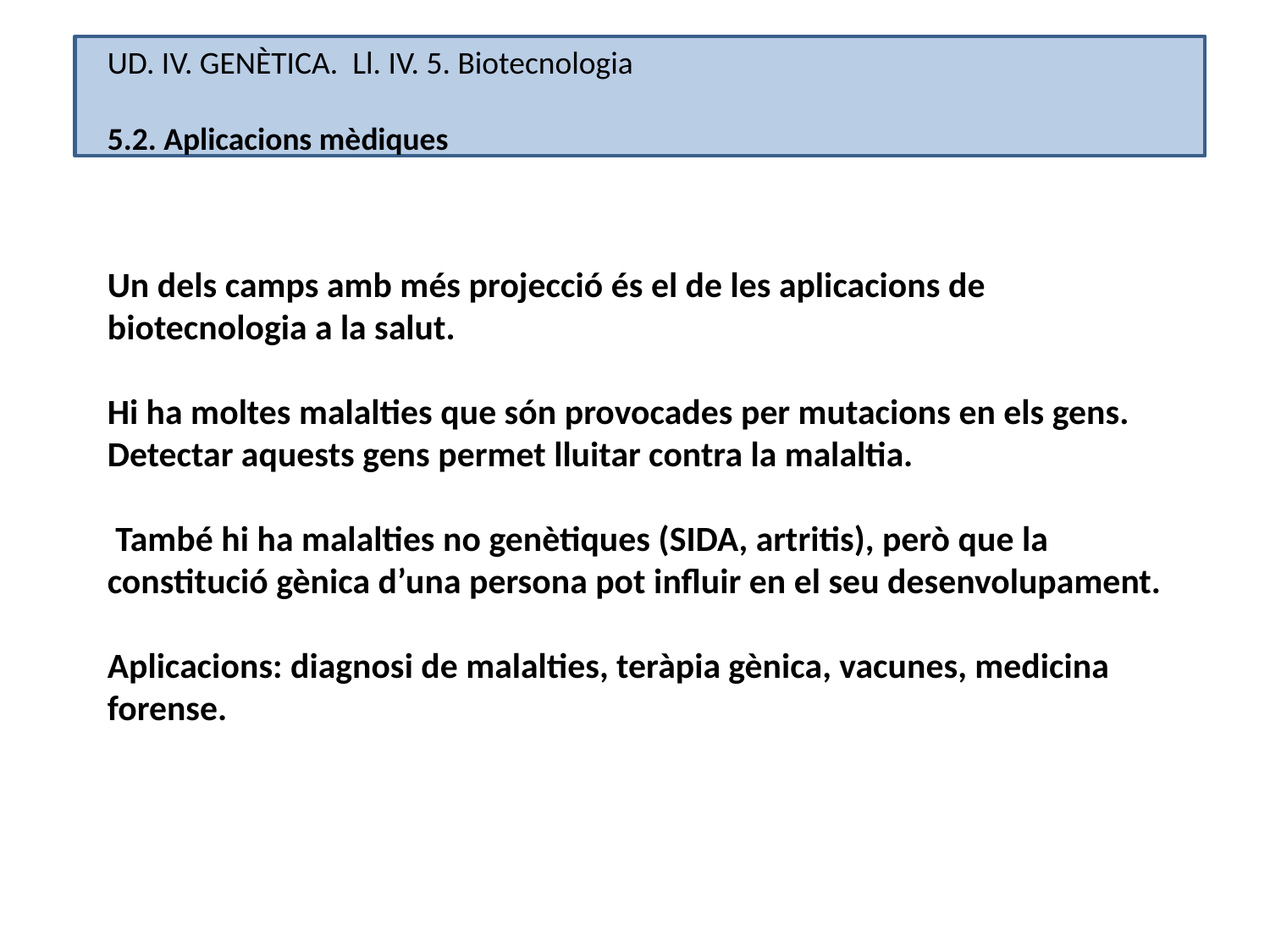

UD. IV. GENÈTICA.  Ll. IV. 5. Biotecnologia

5.2. Aplicacions mèdiques

Un dels camps amb més projecció és el de les aplicacions de biotecnologia a la salut.

Hi ha moltes malalties que són provocades per mutacions en els gens. Detectar aquests gens permet lluitar contra la malaltia.

 També hi ha malalties no genètiques (SIDA, artritis), però que la constitució gènica d’una persona pot influir en el seu desenvolupament.

Aplicacions: diagnosi de malalties, teràpia gènica, vacunes, medicina forense.